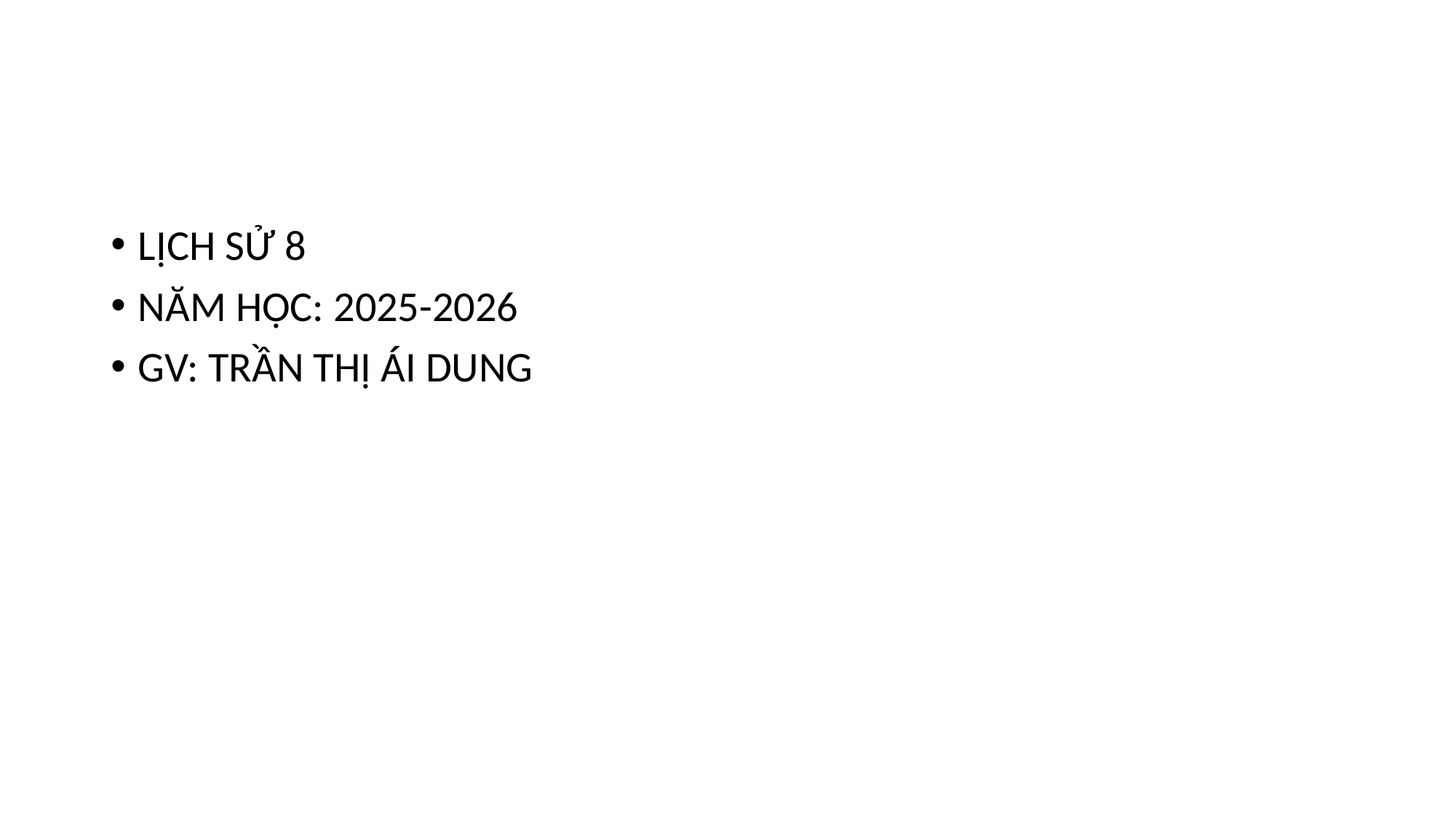

#
LỊCH SỬ 8
NĂM HỌC: 2025-2026
GV: TRẦN THỊ ÁI DUNG